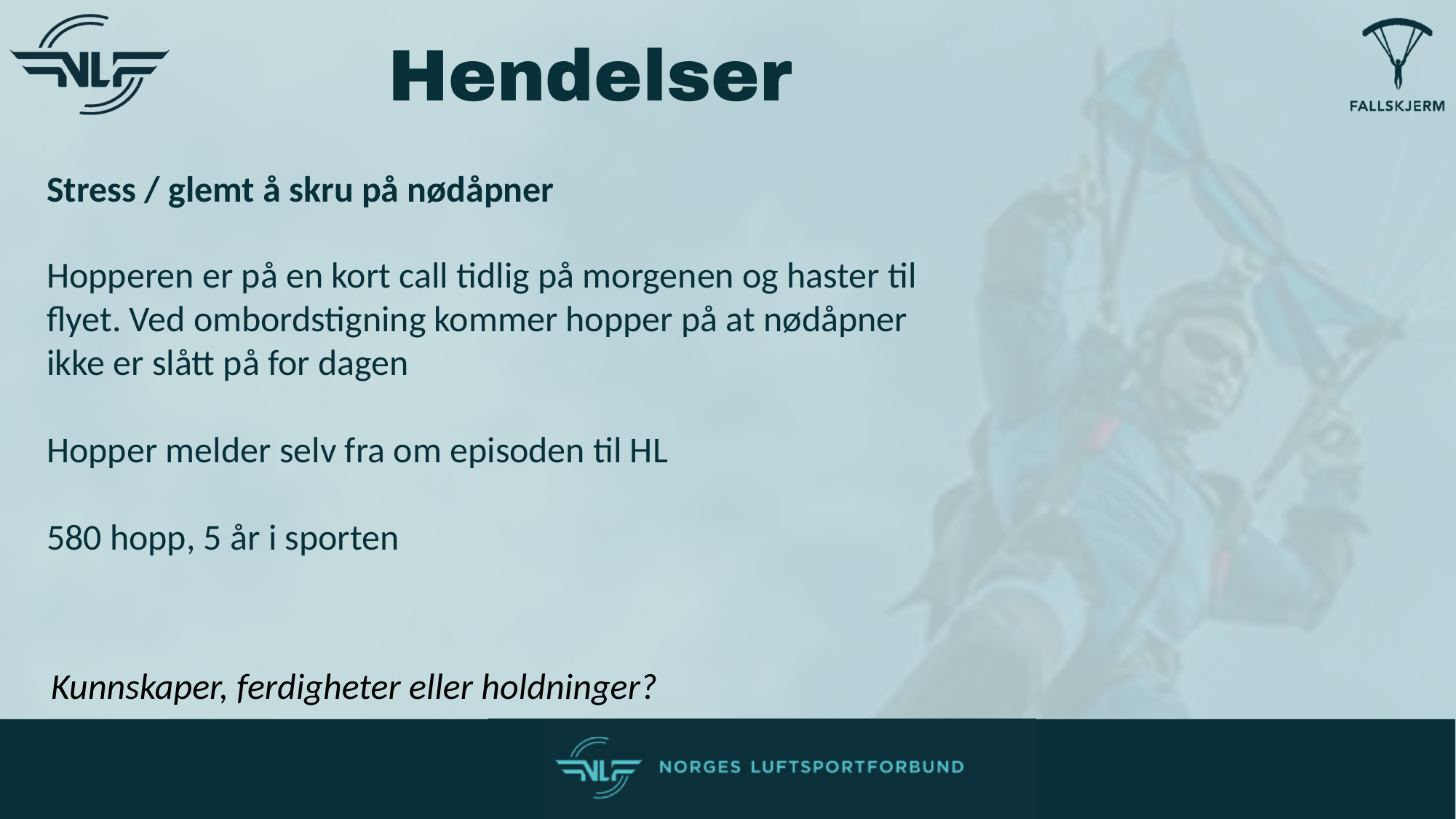

Hendelser
Stress / glemt å skru på nødåpner
Hopperen er på en kort call tidlig på morgenen og haster til flyet. Ved ombordstigning kommer hopper på at nødåpner ikke er slått på for dagen

Hopper melder selv fra om episoden til HL

580 hopp, 5 år i sporten
Kunnskaper, ferdigheter eller holdninger?